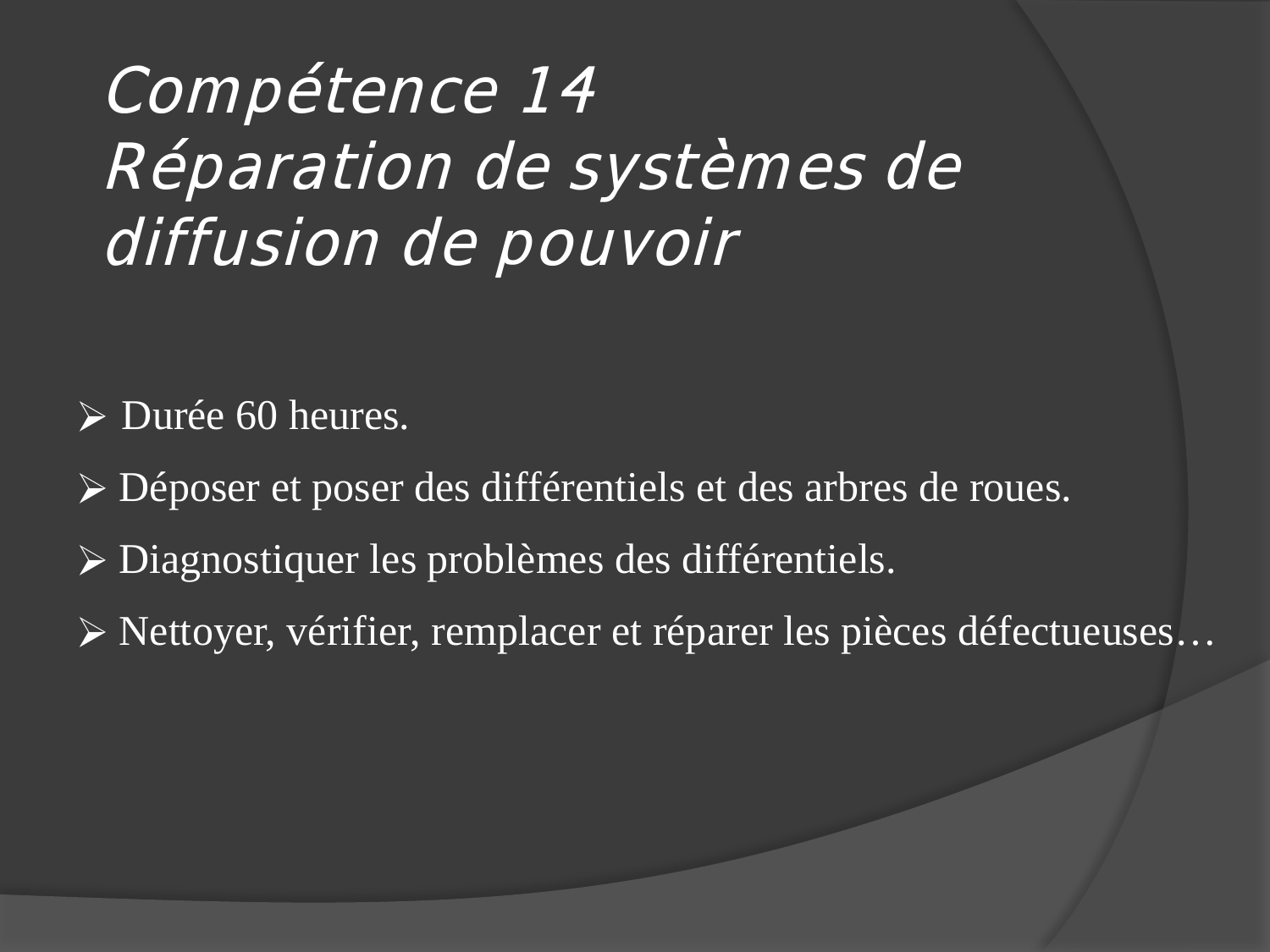

# Compétence 14 Réparation de systèmes de diffusion de pouvoir
 Durée 60 heures.
 Déposer et poser des différentiels et des arbres de roues.
 Diagnostiquer les problèmes des différentiels.
 Nettoyer, vérifier, remplacer et réparer les pièces défectueuses…